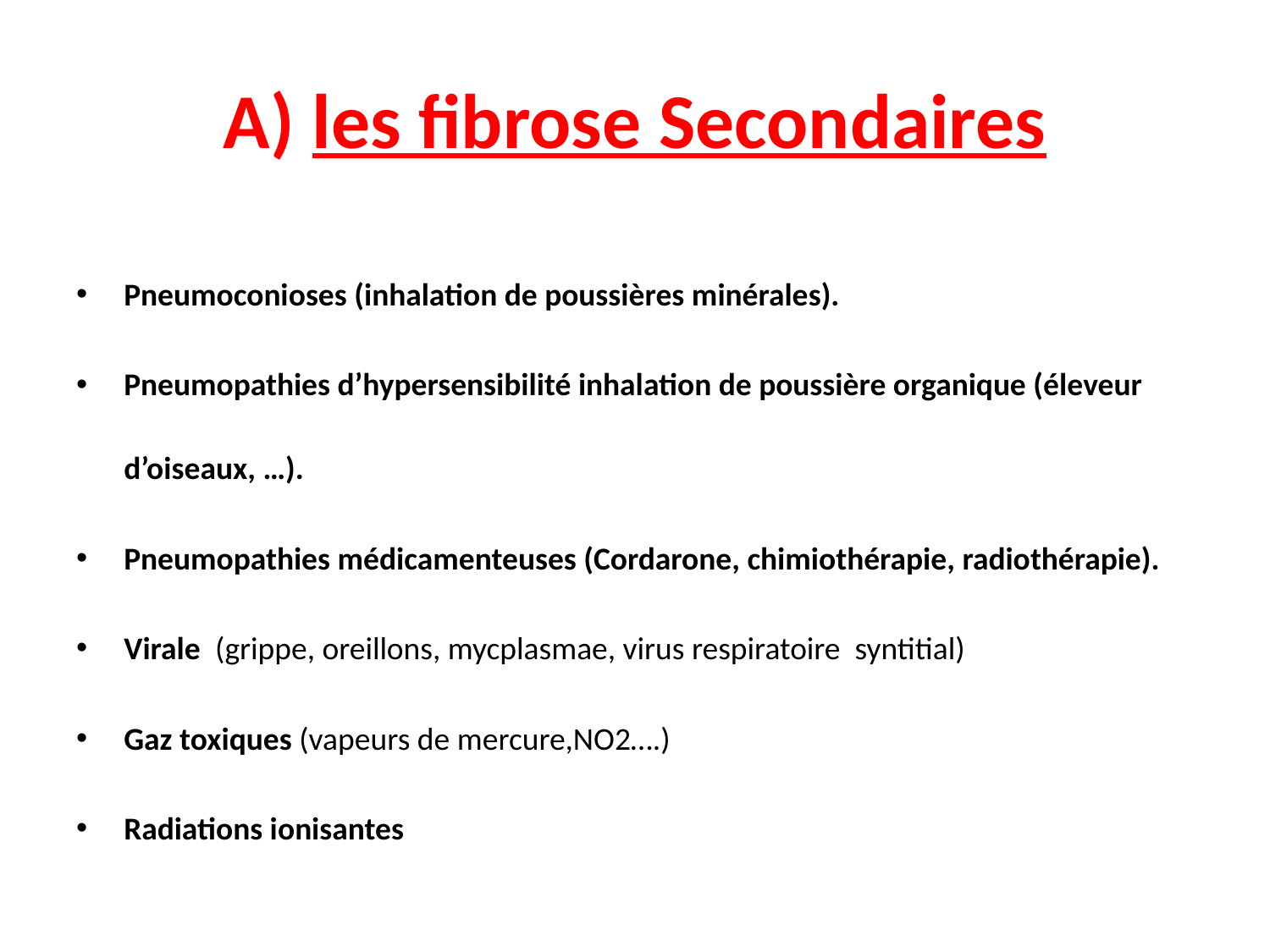

# A) les fibrose Secondaires
Pneumoconioses (inhalation de poussières minérales).
Pneumopathies d’hypersensibilité inhalation de poussière organique (éleveur d’oiseaux, …).
Pneumopathies médicamenteuses (Cordarone, chimiothérapie, radiothérapie).
Virale  (grippe, oreillons, mycplasmae, virus respiratoire  syntitial)
Gaz toxiques (vapeurs de mercure,NO2….)
Radiations ionisantes